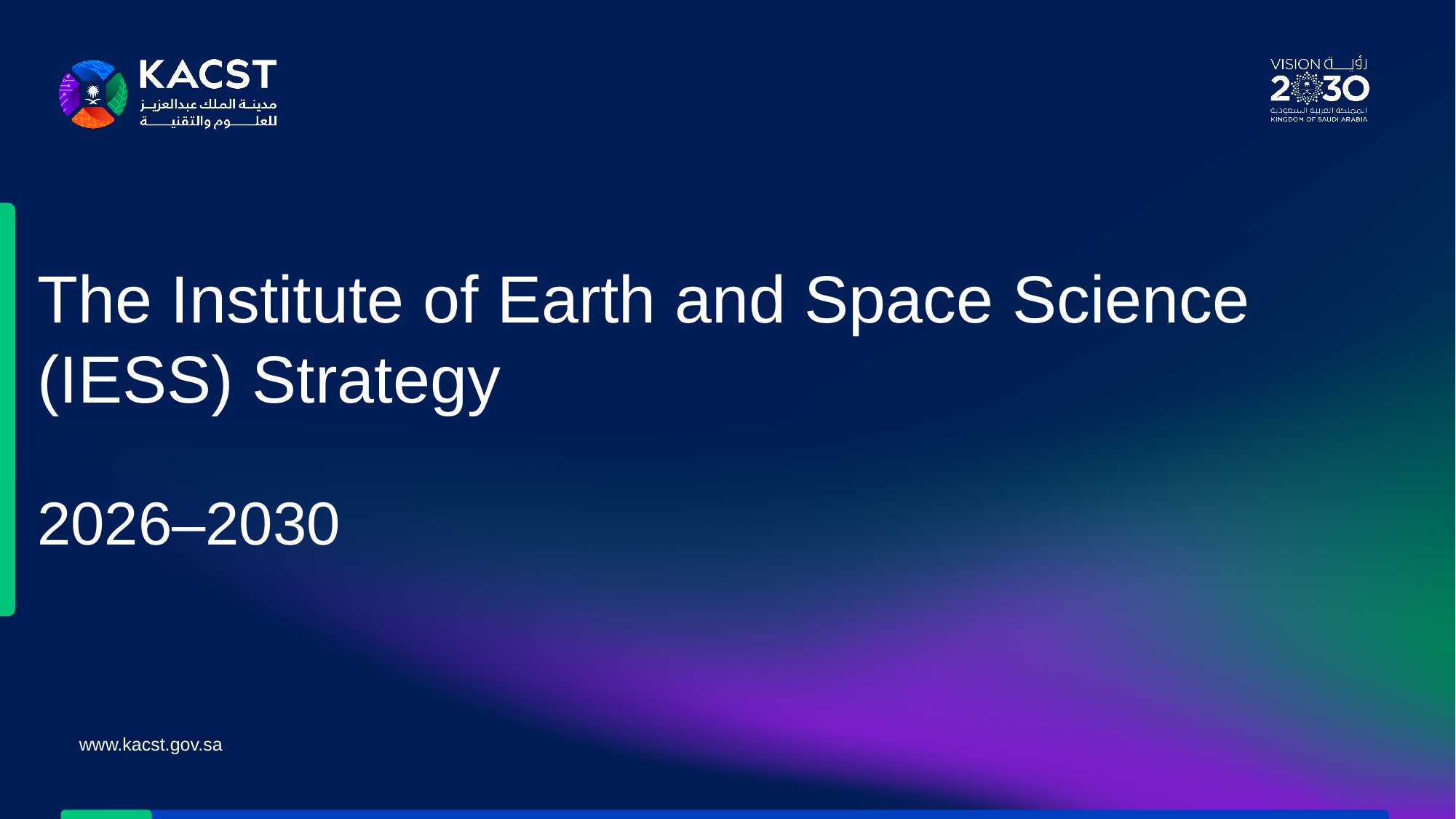

# The Institute of Earth and Space Science (IESS) Strategy
2026–2030
www.kacst.gov.sa